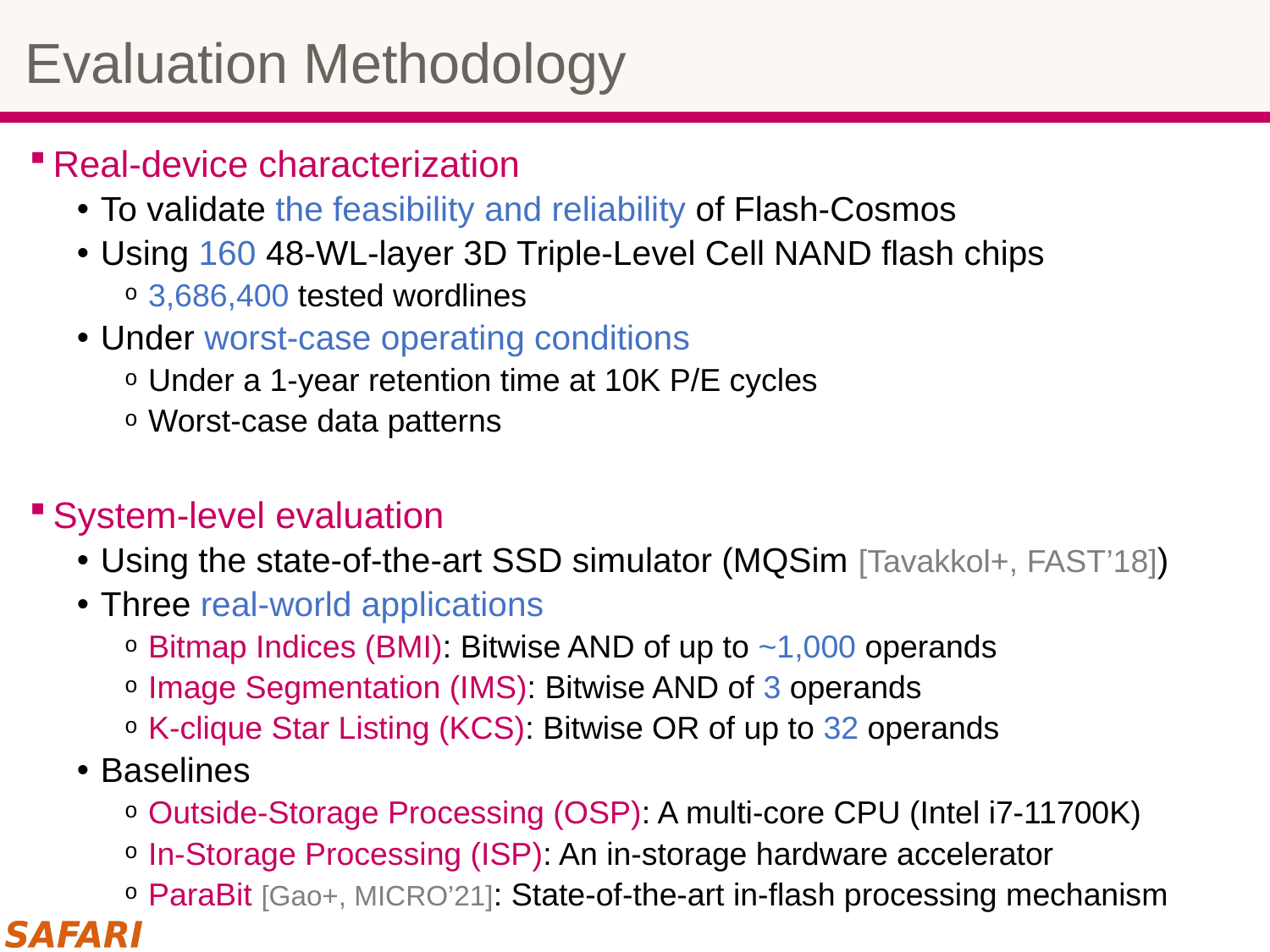

# Evaluation Methodology
Real-device characterization
To validate the feasibility and reliability of Flash-Cosmos
Using 160 48-WL-layer 3D Triple-Level Cell NAND flash chips
3,686,400 tested wordlines
Under worst-case operating conditions
Under a 1-year retention time at 10K P/E cycles
Worst-case data patterns

System-level evaluation
Using the state-of-the-art SSD simulator (MQSim [Tavakkol+, FAST’18])
Three real-world applications
Bitmap Indices (BMI): Bitwise AND of up to ~1,000 operands
Image Segmentation (IMS): Bitwise AND of 3 operands
K-clique Star Listing (KCS): Bitwise OR of up to 32 operands
Baselines
Outside-Storage Processing (OSP): A multi-core CPU (Intel i7-11700K)
In-Storage Processing (ISP): An in-storage hardware accelerator
ParaBit [Gao+, MICRO’21]: State-of-the-art in-flash processing mechanism